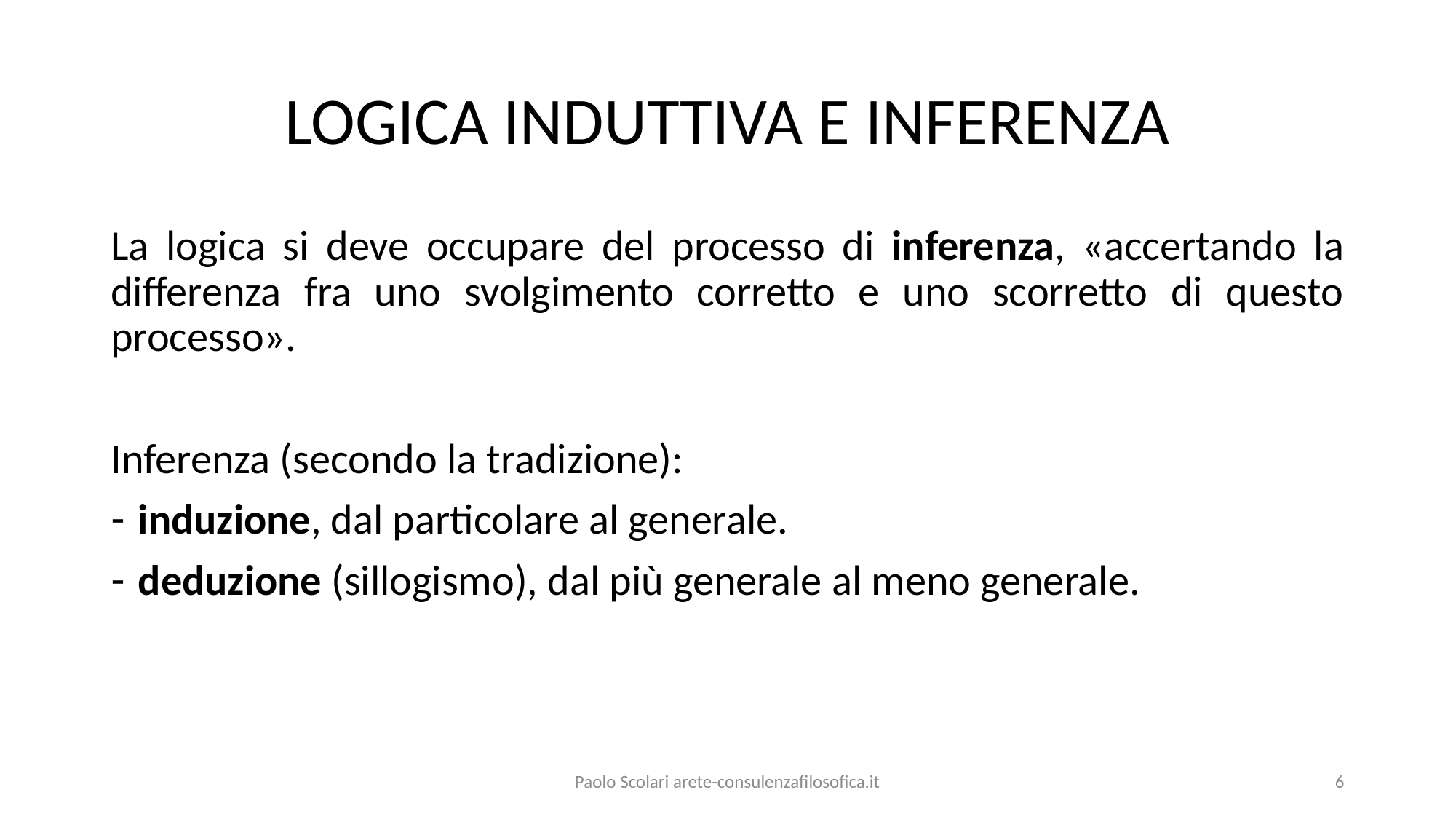

# LOGICA INDUTTIVA E INFERENZA
La logica si deve occupare del processo di inferenza, «accertando la differenza fra uno svolgimento corretto e uno scorretto di questo processo».

Inferenza (secondo la tradizione):
induzione, dal particolare al generale.
deduzione (sillogismo), dal più generale al meno generale.

Paolo Scolari arete-consulenzafilosofica.it
6